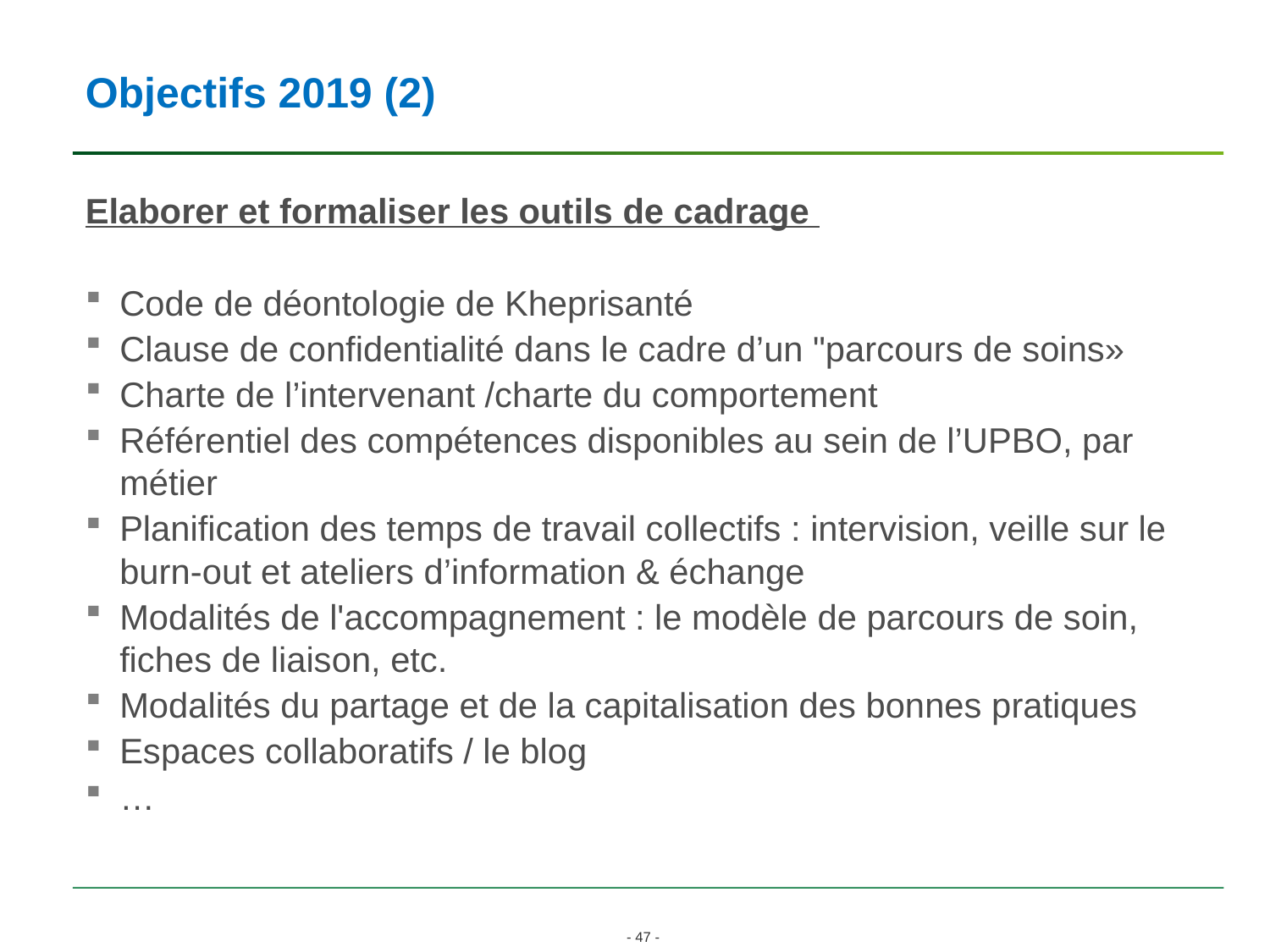

# Objectifs 2019 (2)
Elaborer et formaliser les outils de cadrage

Code de déontologie de Kheprisanté
Clause de confidentialité dans le cadre d’un "parcours de soins»
Charte de l’intervenant /charte du comportement
Référentiel des compétences disponibles au sein de l’UPBO, par métier
Planification des temps de travail collectifs : intervision, veille sur le burn-out et ateliers d’information & échange
Modalités de l'accompagnement : le modèle de parcours de soin, fiches de liaison, etc.
Modalités du partage et de la capitalisation des bonnes pratiques
Espaces collaboratifs / le blog
…